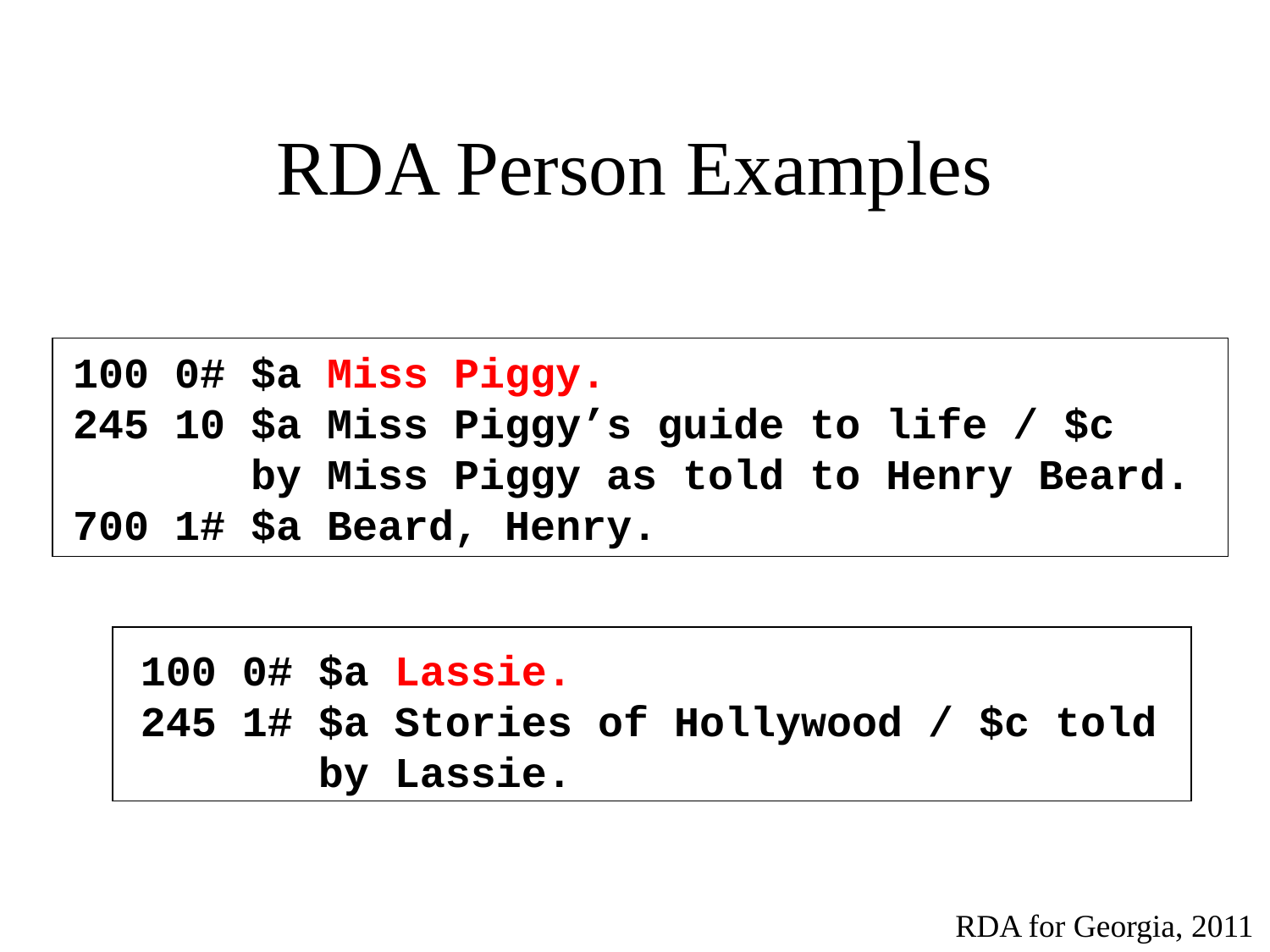

# RDA Person Examples

100 0# $a Miss Piggy.
245 10 $a Miss Piggy’s guide to life / $c
	  by Miss Piggy as told to Henry Beard.
700 1# $a Beard, Henry.

100 0# $a Lassie.
245 1# $a Stories of Hollywood / $c told
	  by Lassie.
RDA for Georgia, 2011